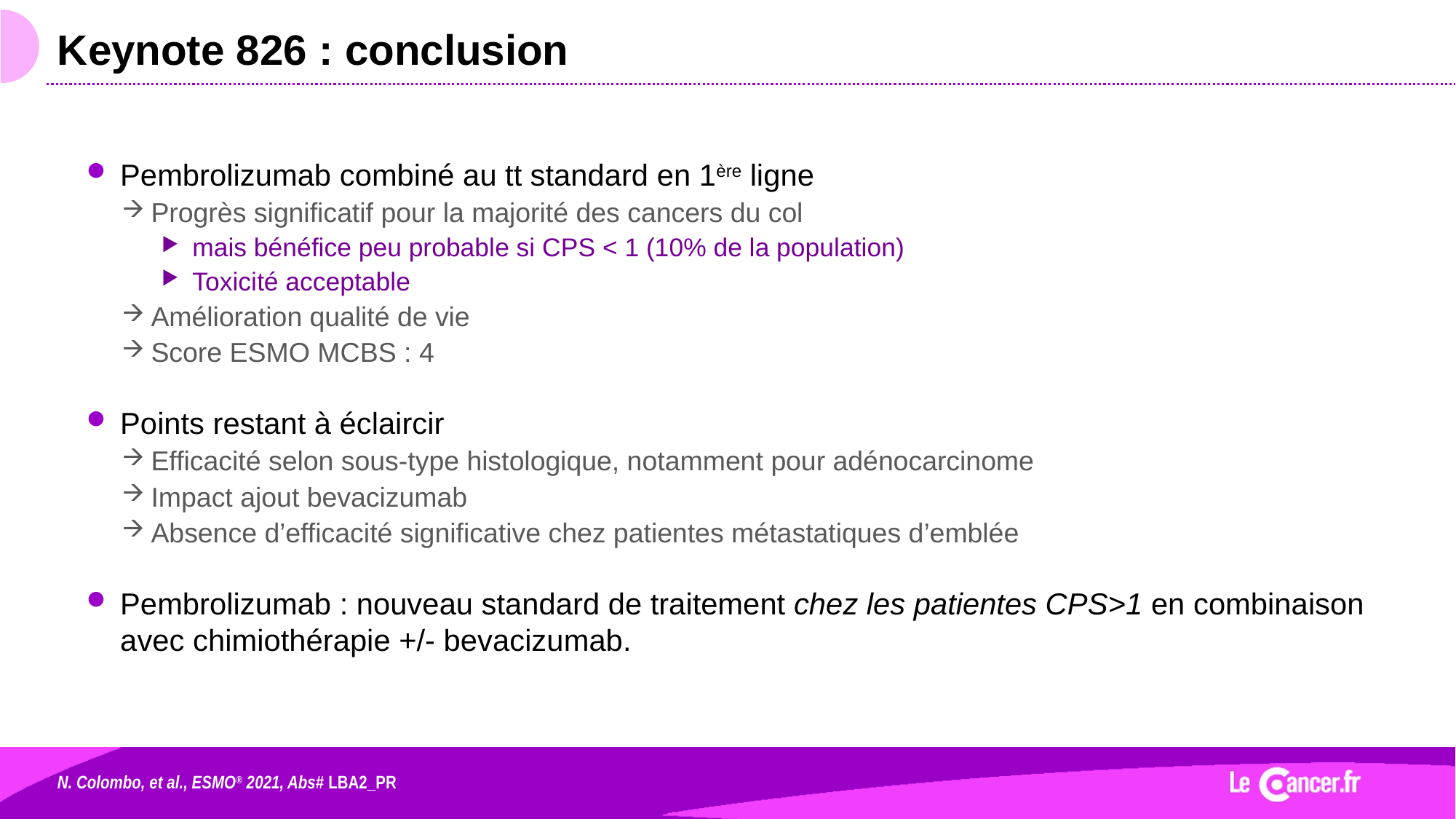

# Keynote 826 : conclusion
Pembrolizumab combiné au tt standard en 1ère ligne
Progrès significatif pour la majorité des cancers du col
mais bénéfice peu probable si CPS < 1 (10% de la population)
Toxicité acceptable
Amélioration qualité de vie
Score ESMO MCBS : 4

Points restant à éclaircir
Efficacité selon sous-type histologique, notamment pour adénocarcinome
Impact ajout bevacizumab
Absence d’efficacité significative chez patientes métastatiques d’emblée

Pembrolizumab : nouveau standard de traitement chez les patientes CPS>1 en combinaison avec chimiothérapie +/- bevacizumab.

N. Colombo, et al., ESMO® 2021, Abs# LBA2_PR